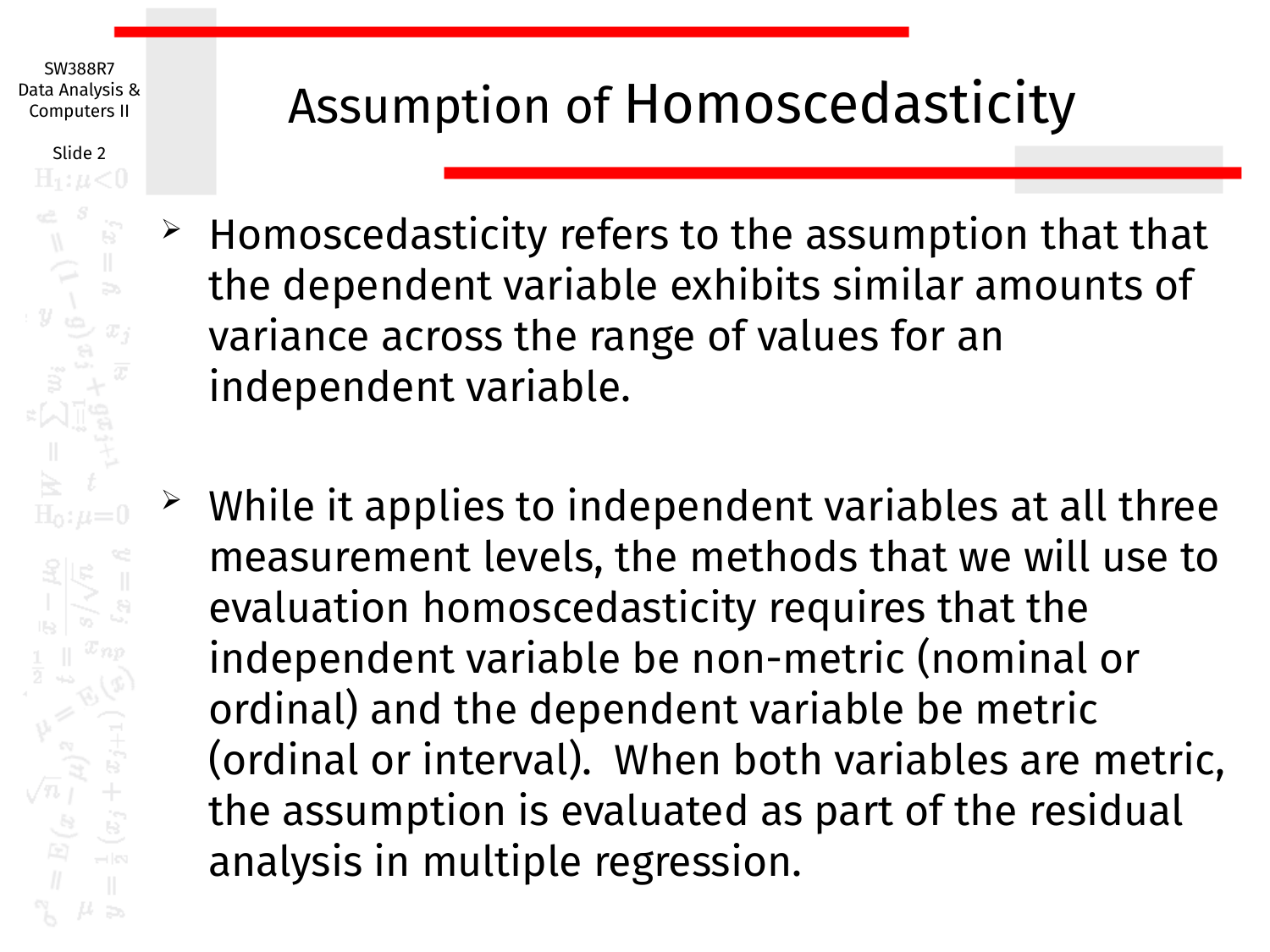

SW388R7
Data Analysis & Computers II

Slide 2
# Assumption of Homoscedasticity
Homoscedasticity refers to the assumption that that the dependent variable exhibits similar amounts of variance across the range of values for an independent variable.

While it applies to independent variables at all three measurement levels, the methods that we will use to evaluation homoscedasticity requires that the independent variable be non-metric (nominal or ordinal) and the dependent variable be metric (ordinal or interval).  When both variables are metric, the assumption is evaluated as part of the residual analysis in multiple regression.